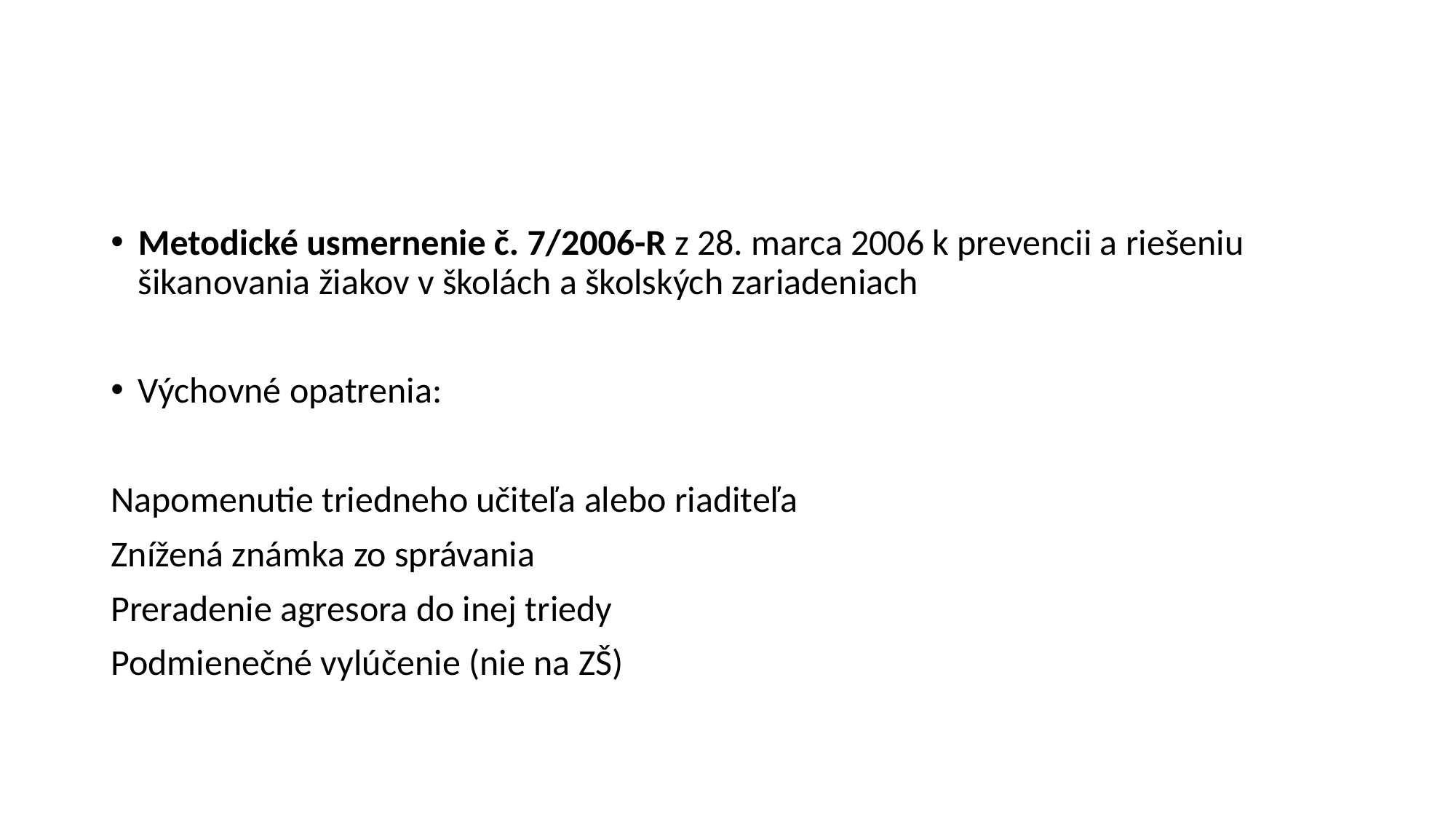

#
Metodické usmernenie č. 7/2006-R z 28. marca 2006 k prevencii a riešeniu šikanovania žiakov v školách a školských zariadeniach

Výchovné opatrenia:

Napomenutie triedneho učiteľa alebo riaditeľa
Znížená známka zo správania
Preradenie agresora do inej triedy
Podmienečné vylúčenie (nie na ZŠ)